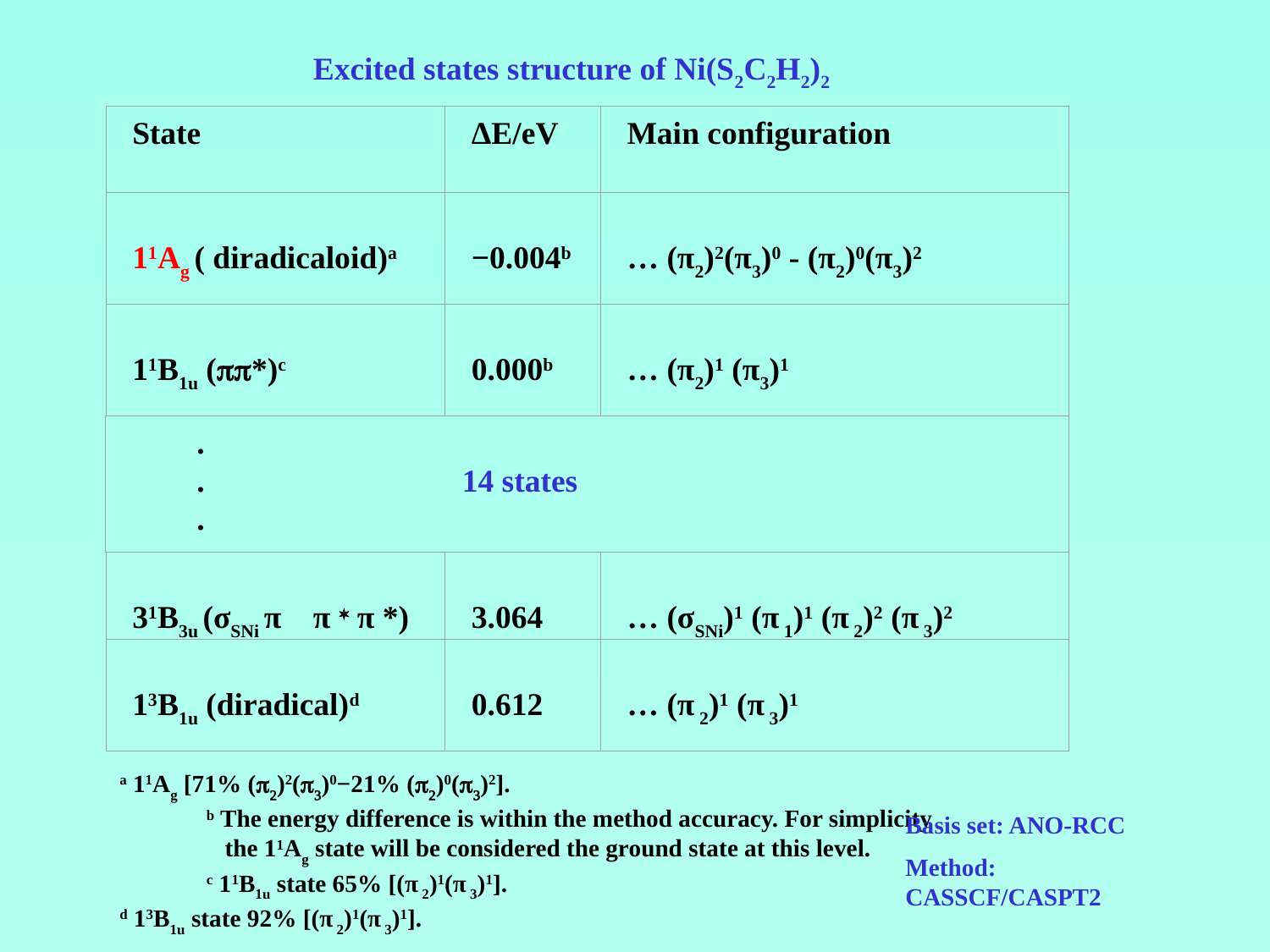

Excited states structure of Ni(S2C2H2)2

State

ΔE/eV

Main configuration

11Ag ( diradicaloid)a

−0.004b

… (π2)2(π3)0 - (π2)0(π3)2

11B1u (ππ*)c

0.000b

… (π2)1 (π3)1

        .
        .                                14 states
        .

31B3u (σSNi π  π ∗ π *)

3.064

… (σSNi)1 (π 1)1 (π 2)2 (π 3)2

13B1u (diradical)d

0.612

… (π 2)1 (π 3)1

    a 11Ag [71% (π2)2(π3)0−21% (π2)0(π3)2].
	b The energy difference is within the method accuracy. For simplicity
   	   the 11Ag state will be considered the ground state at this level.
	c 11B1u state 65% [(π 2)1(π 3)1].
    d 13B1u state 92% [(π 2)1(π 3)1].

Basis set: ANO-RCC
Method: CASSCF/CASPT2